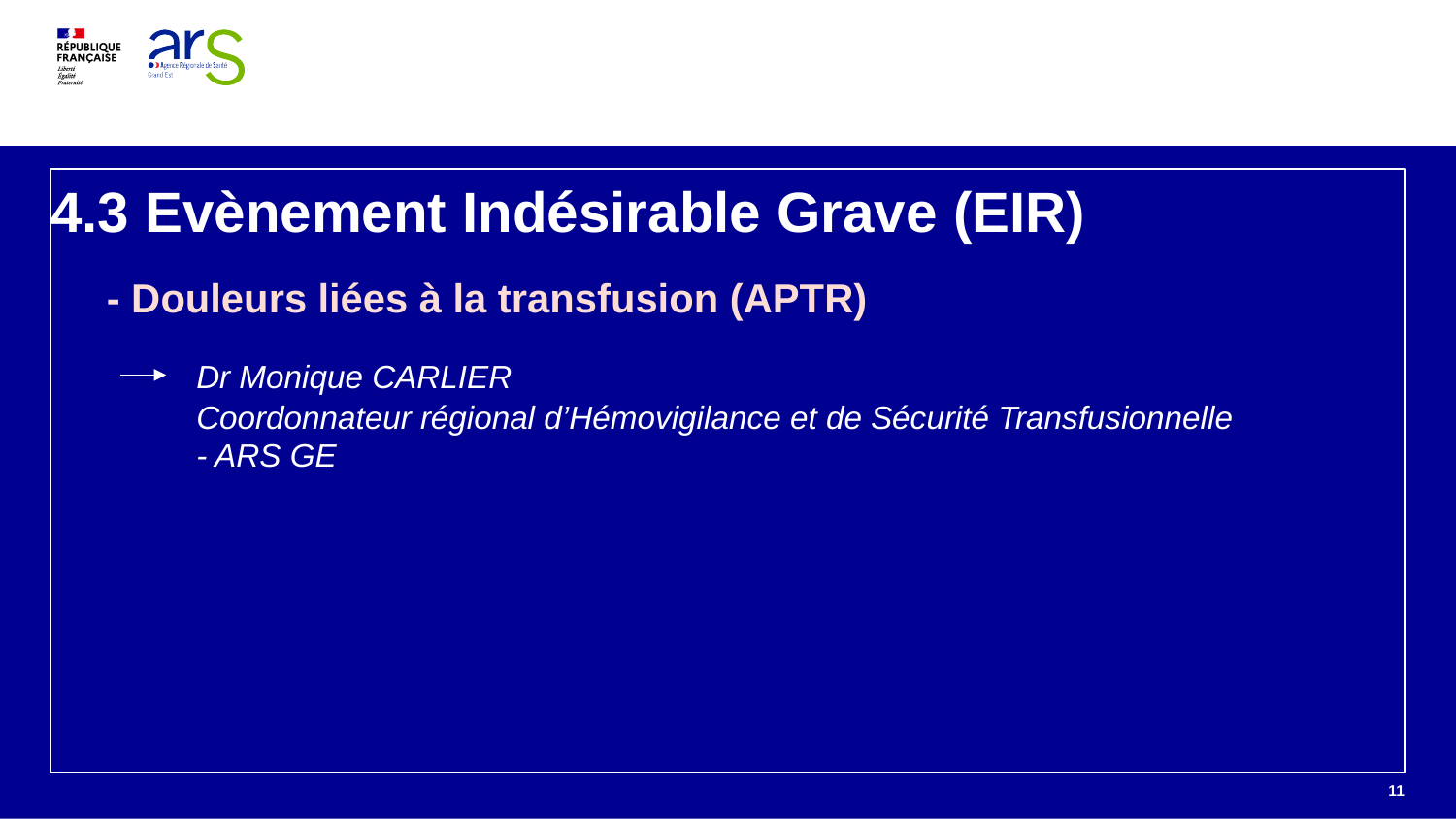

# 4.3 Evènement Indésirable Grave (EIR) - Douleurs liées à la transfusion (APTR) Dr Monique CARLIER Coordonnateur régional d’Hémovigilance et de Sécurité Transfusionnelle - ARS GE
11